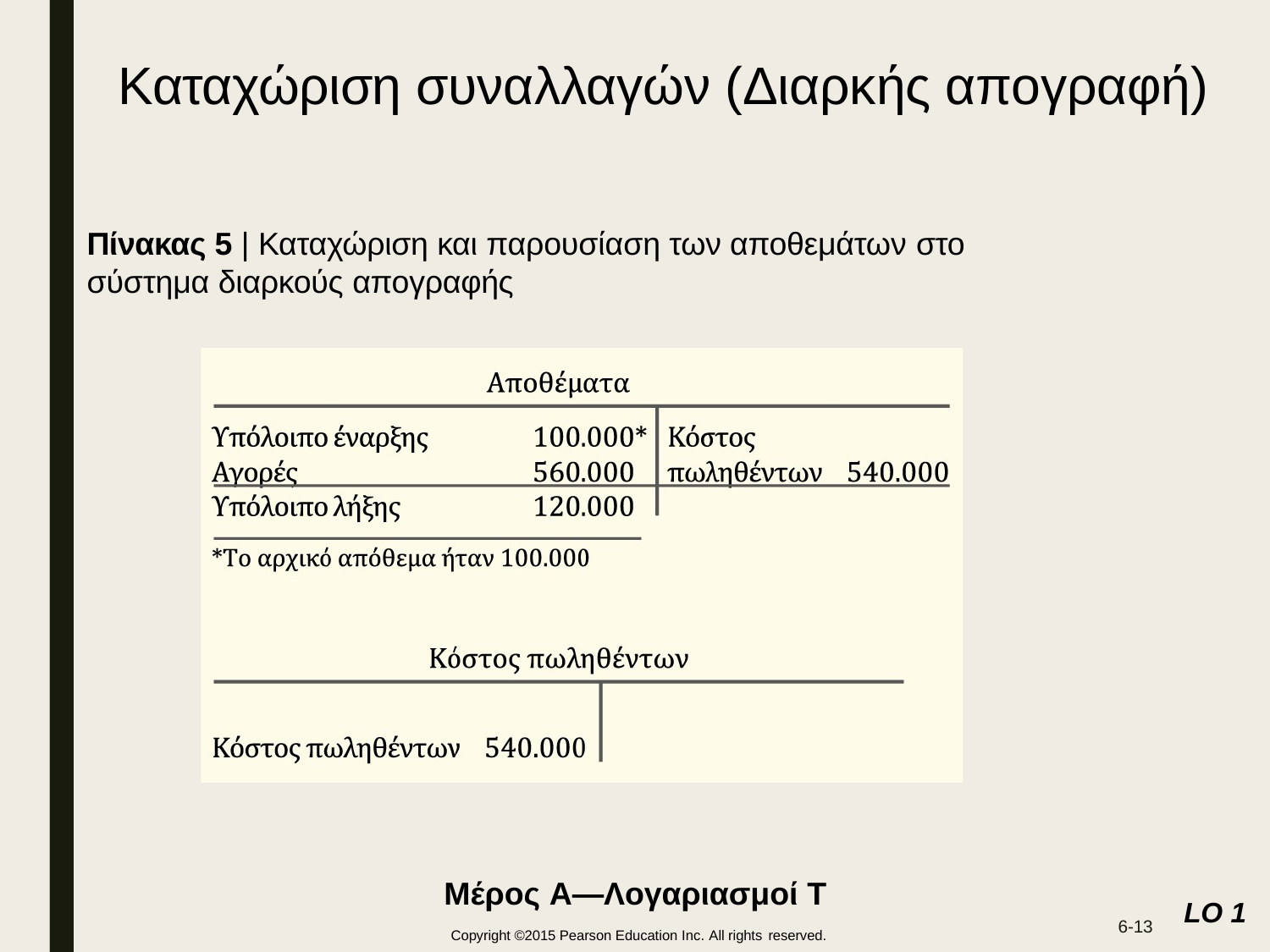

# Καταχώριση συναλλαγών (Διαρκής απογραφή)
Πίνακας 5 | Καταχώριση και παρουσίαση των αποθεμάτων στο
σύστημα διαρκούς απογραφής

Μέρος A—Λογαριασμοί T
LO 1
6-13
Copyright ©2015 Pearson Education Inc. All rights reserved.